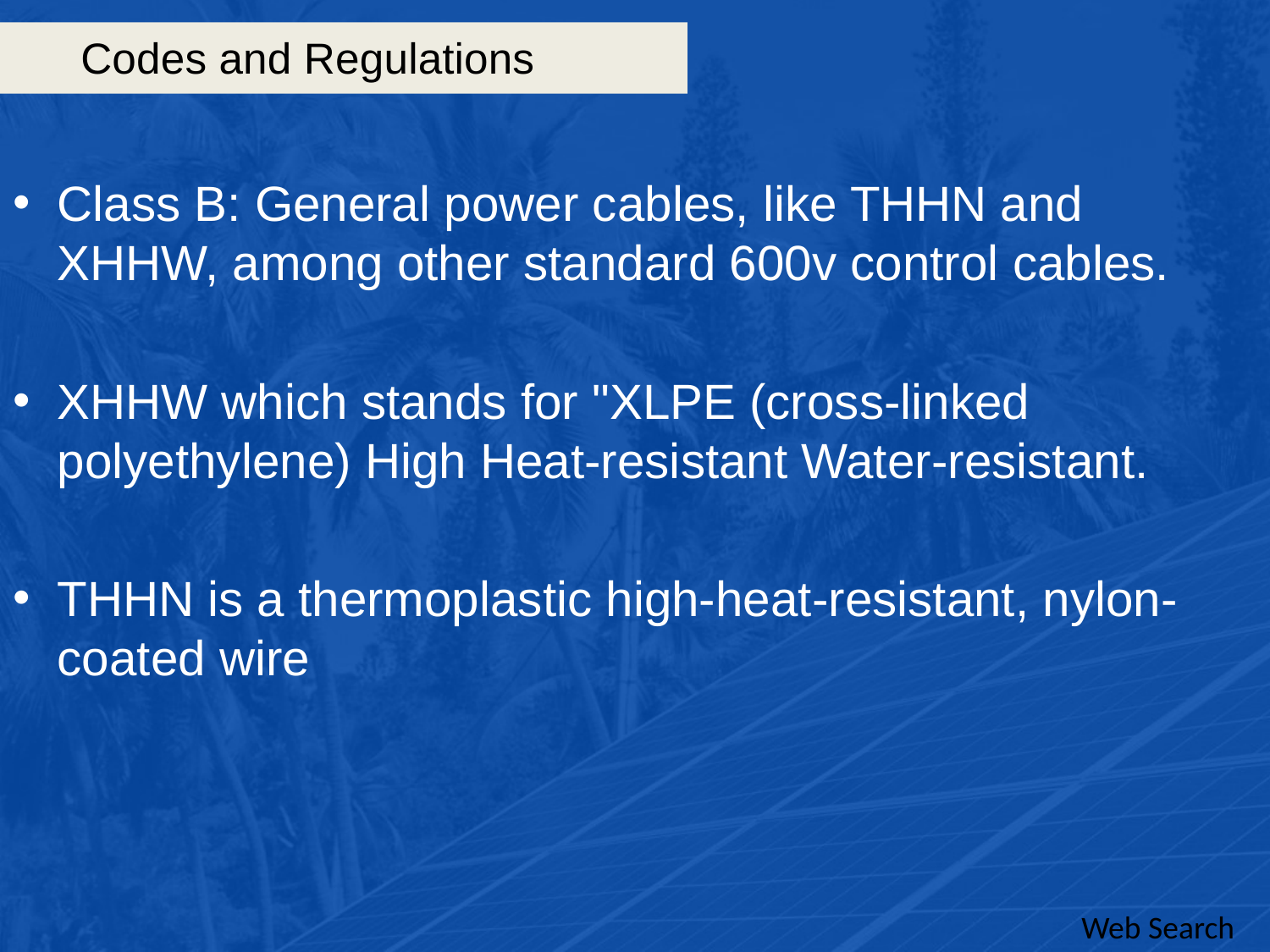

# Codes and Regulations
Class B: General power cables, like THHN and XHHW, among other standard 600v control cables.

XHHW which stands for "XLPE (cross-linked polyethylene) High Heat-resistant Water-resistant.

THHN is a thermoplastic high-heat-resistant, nylon-coated wire

Web Search